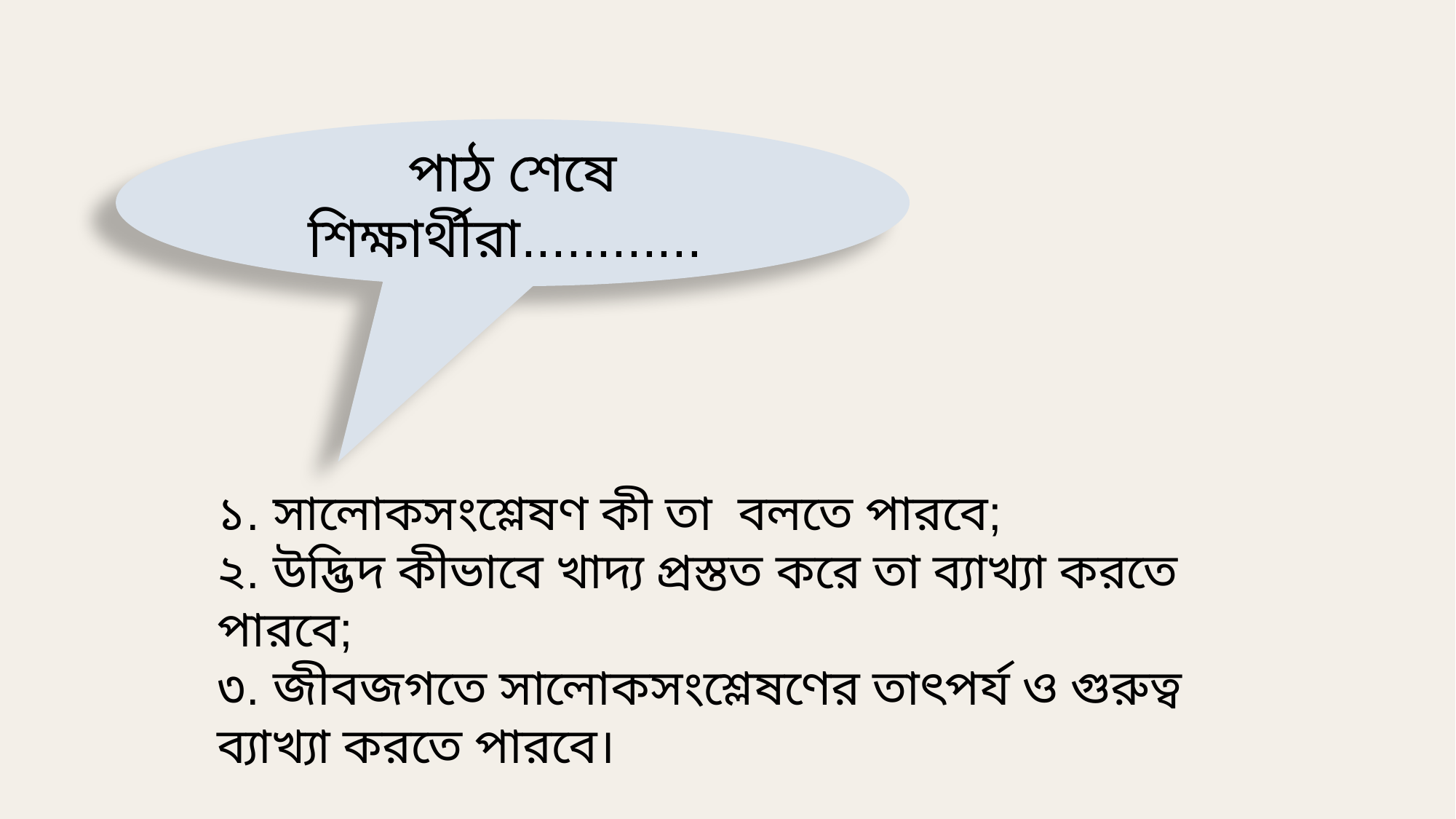

পাঠ শেষে শিক্ষার্থীরা............
১. সালোকসংশ্লেষণ কী তা  বলতে পারবে;
২. উদ্ভিদ কীভাবে খাদ্য প্রস্তত করে তা ব্যাখ্যা করতে পারবে;
৩. জীবজগতে সালোকসংশ্লেষণের তাৎপর্য ও গুরুত্ব ব্যাখ্যা করতে পারবে।